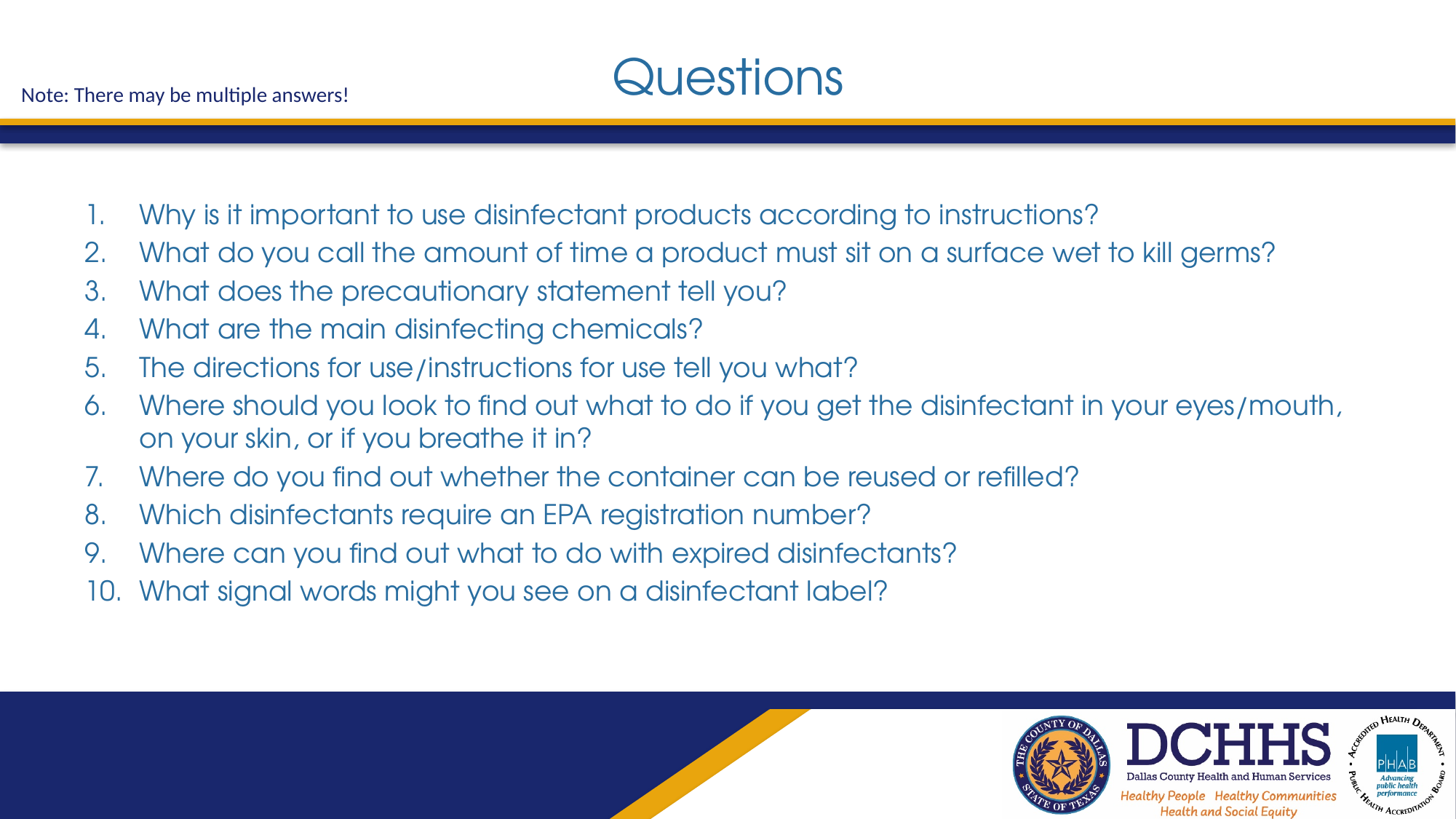

# Questions
Note: There may be multiple answers!
Why is it important to use disinfectant products according to instructions?
What do you call the amount of time a product must sit on a surface wet to kill germs?
What does the precautionary statement tell you?
What are the main disinfecting chemicals?
The directions for use/instructions for use tell you what?
Where should you look to find out what to do if you get the disinfectant in your eyes/mouth, on your skin, or if you breathe it in?
Where do you find out whether the container can be reused or refilled?
Which disinfectants require an EPA registration number?
Where can you find out what to do with expired disinfectants?
What signal words might you see on a disinfectant label?